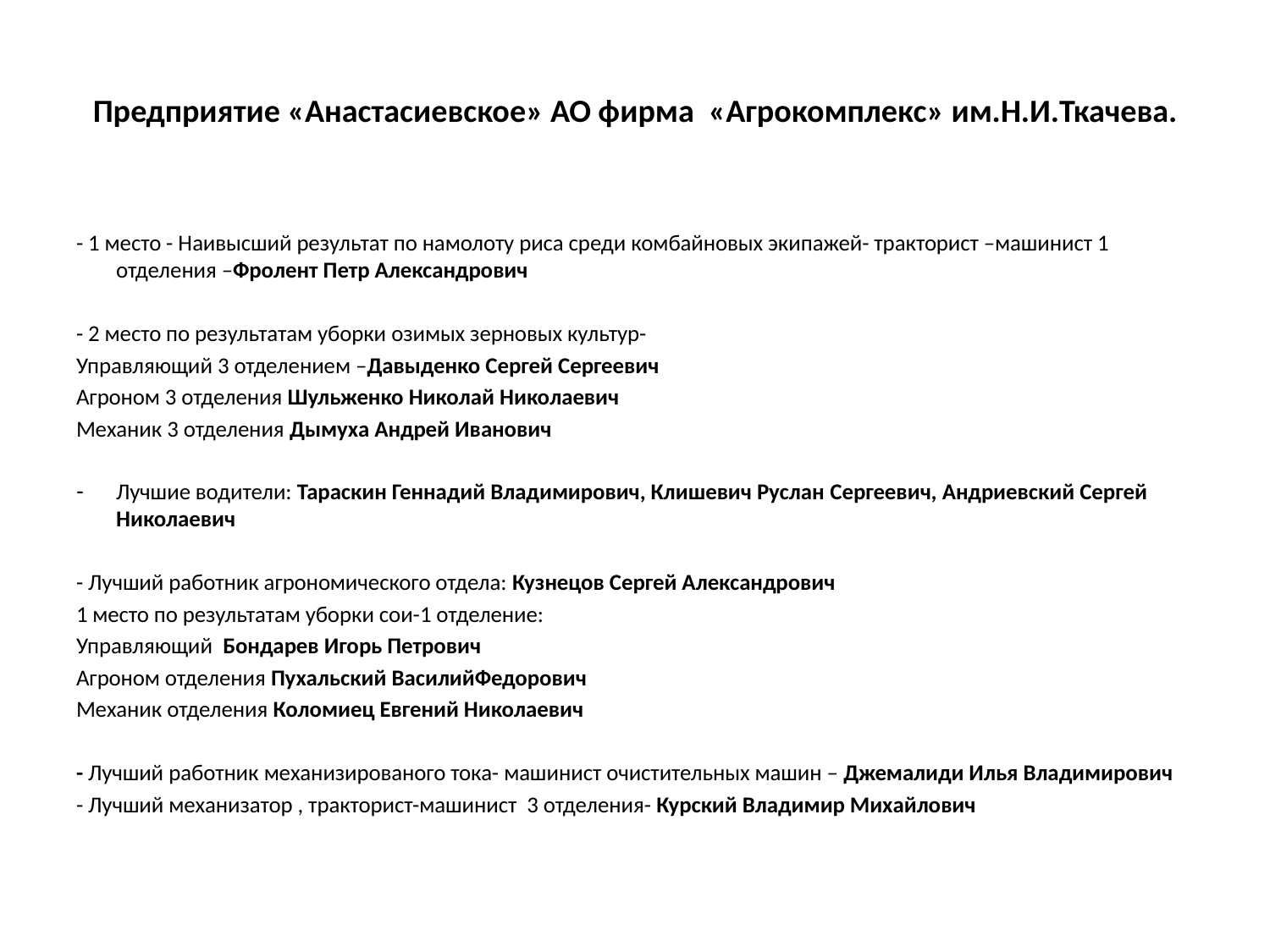

# Предприятие «Анастасиевское» АО фирма  «Агрокомплекс» им.Н.И.Ткачева.
- 1 место - Наивысший результат по намолоту риса среди комбайновых экипажей- тракторист –машинист 1 отделения –Фролент Петр Александрович

- 2 место по результатам уборки озимых зерновых культур-
Управляющий 3 отделением –Давыденко Сергей Сергеевич
Агроном 3 отделения Шульженко Николай Николаевич
Механик 3 отделения Дымуха Андрей Иванович

Лучшие водители: Тараскин Геннадий Владимирович, Клишевич Руслан Сергеевич, Андриевский Сергей Николаевич

- Лучший работник агрономического отдела: Кузнецов Сергей Александрович
1 место по результатам уборки сои-1 отделение:
Управляющий  Бондарев Игорь Петрович
Агроном отделения Пухальский ВасилийФедорович
Механик отделения Коломиец Евгений Николаевич

- Лучший работник механизированого тока- машинист очистительных машин – Джемалиди Илья Владимирович
- Лучший механизатор , тракторист-машинист  3 отделения- Курский Владимир Михайлович